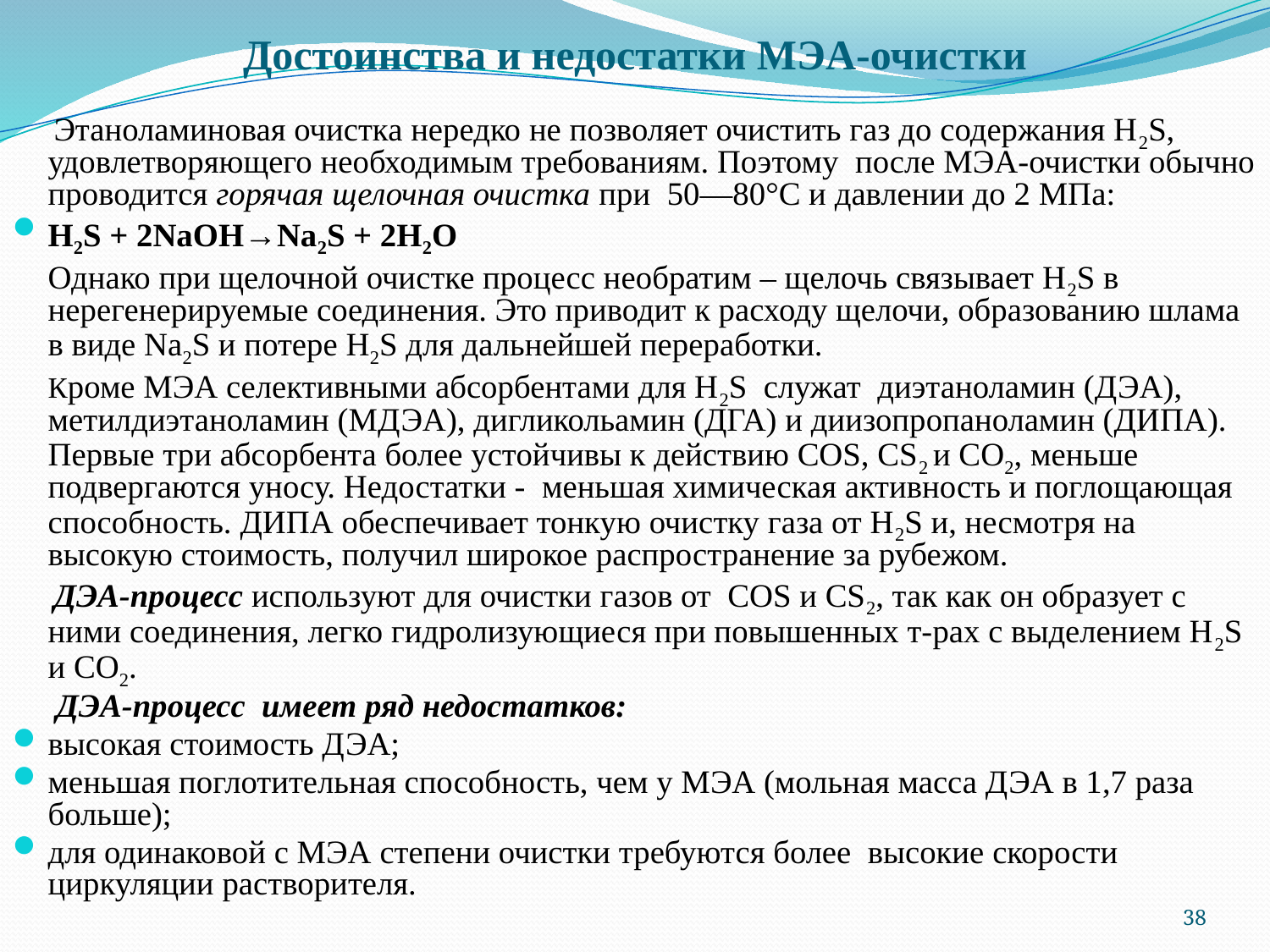

# Достоинства и недостатки МЭА-очистки
     Этаноламиновая очистка нередко не позволяет очистить газ до содержания Н2S, удовлетворяющего необходимым требованиям. Поэтому  после МЭА-очистки обычно проводится горячая щелочная очистка при  50—80°С и давлении до 2 МПа:
Н2S + 2NaОН→Na2S + 2Н2О
	Однако при щелочной очистке процесс необратим – щелочь связывает Н2S в нерегенерируемые соединения. Это приводит к расходу щелочи, образованию шлама в виде Na2S и потере Н2S для дальнейшей переработки.
	Кроме МЭА селективными абсорбентами для Н2S  служат  диэтаноламин (ДЭА), метилдиэтаноламин (МДЭА), дигликольамин (ДГА) и диизопропаноламин (ДИПА). Первые три абсорбента более устойчивы к действию COS, CS2 и CO2, меньше подвергаются уносу. Недостатки -  меньшая химическая активность и поглощающая способность. ДИПА обеспечивает тонкую очистку газа от Н2S и, несмотря на высокую стоимость, получил широкое распространение за рубежом.
     ДЭА-процесс используют для очистки газов от  COS и CS2, так как он образует с ними соединения, легко гидролизующиеся при повышенных т-рах с выделением H2S и СО2.
	 ДЭА-процесс  имеет ряд недостатков:
высокая стоимость ДЭА;
меньшая поглотительная способность, чем у МЭА (мольная масса ДЭА в 1,7 раза больше);
для одинаковой с МЭА степени очистки требуются более  высокие скорости циркуляции растворителя.
38